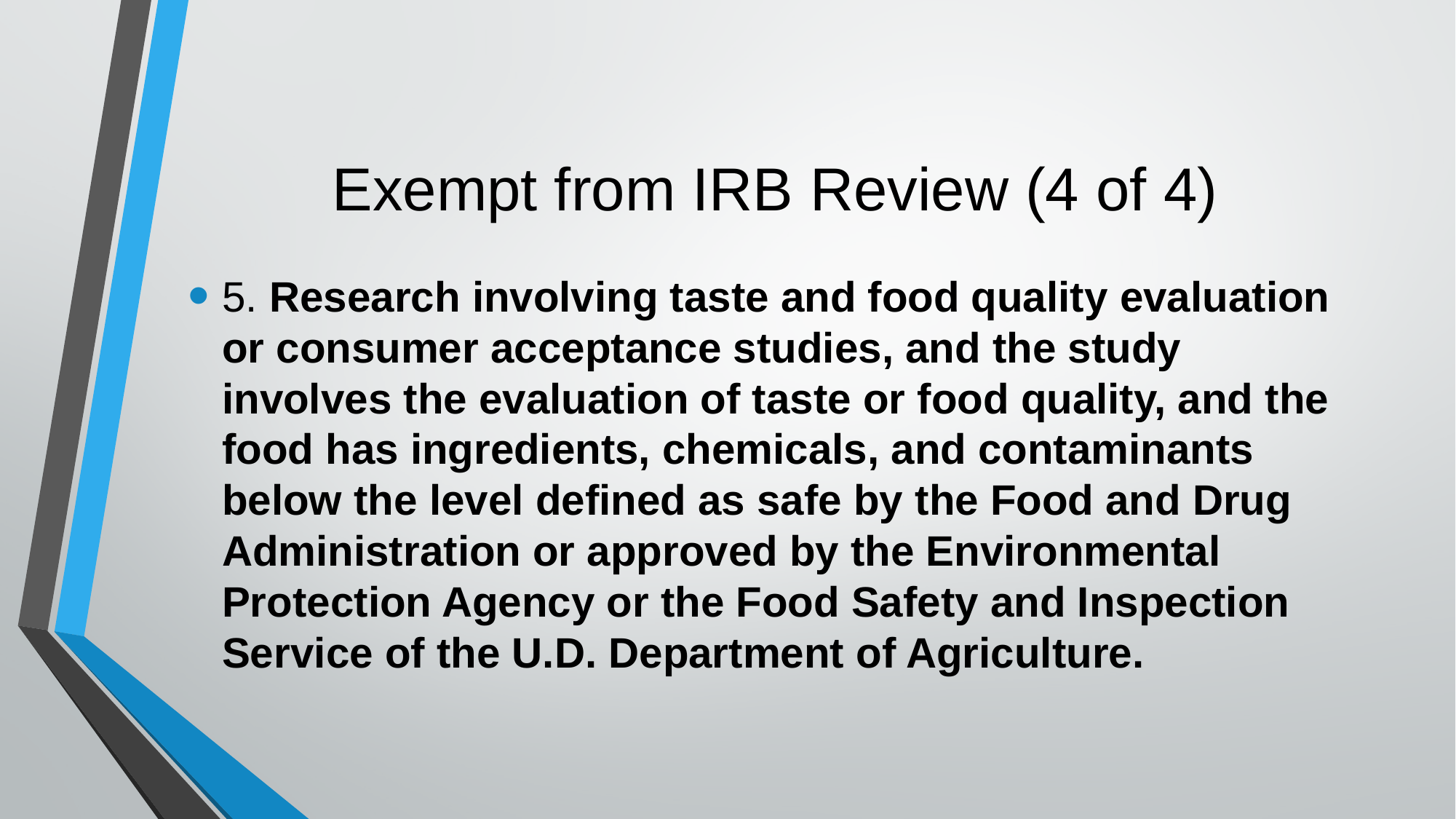

# Exempt from IRB Review (4 of 4)
5. Research involving taste and food quality evaluation or consumer acceptance studies, and the study involves the evaluation of taste or food quality, and the food has ingredients, chemicals, and contaminants below the level defined as safe by the Food and Drug Administration or approved by the Environmental Protection Agency or the Food Safety and Inspection Service of the U.D. Department of Agriculture.